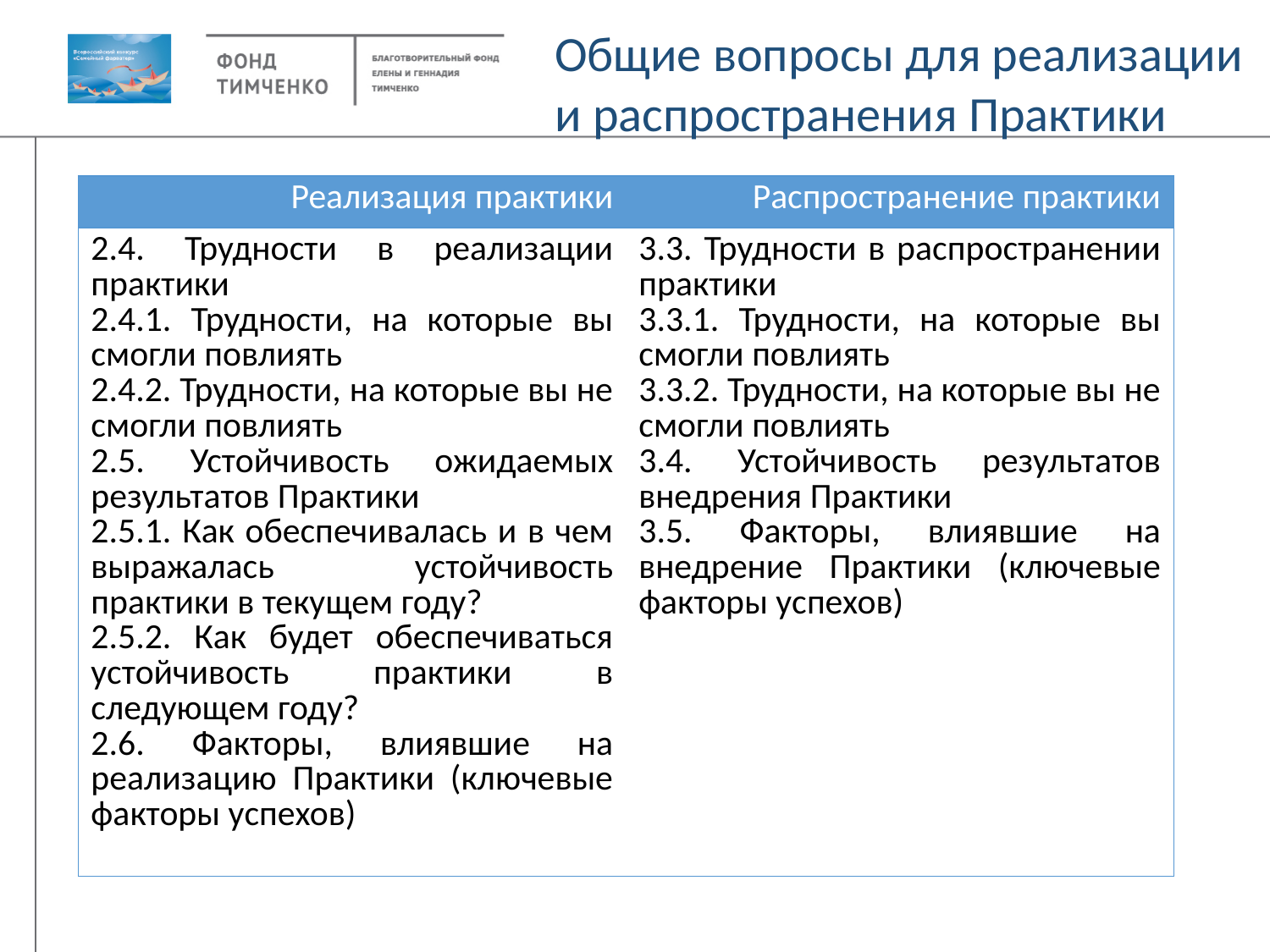

Общие вопросы для реализации и распространения Практики

| Реализация практики | Распространение практики |
| --- | --- |
| 2.4. Трудности в реализации практики 2.4.1. Трудности, на которые вы смогли повлиять 2.4.2. Трудности, на которые вы не смогли повлиять 2.5. Устойчивость ожидаемых результатов Практики 2.5.1. Как обеспечивалась и в чем выражалась устойчивость практики в текущем году? 2.5.2. Как будет обеспечиваться устойчивость практики в следующем году? 2.6. Факторы, влиявшие на реализацию Практики (ключевые факторы успехов) | 3.3. Трудности в распространении практики 3.3.1. Трудности, на которые вы смогли повлиять 3.3.2. Трудности, на которые вы не смогли повлиять 3.4. Устойчивость результатов внедрения Практики 3.5. Факторы, влиявшие на внедрение Практики (ключевые факторы успехов) |